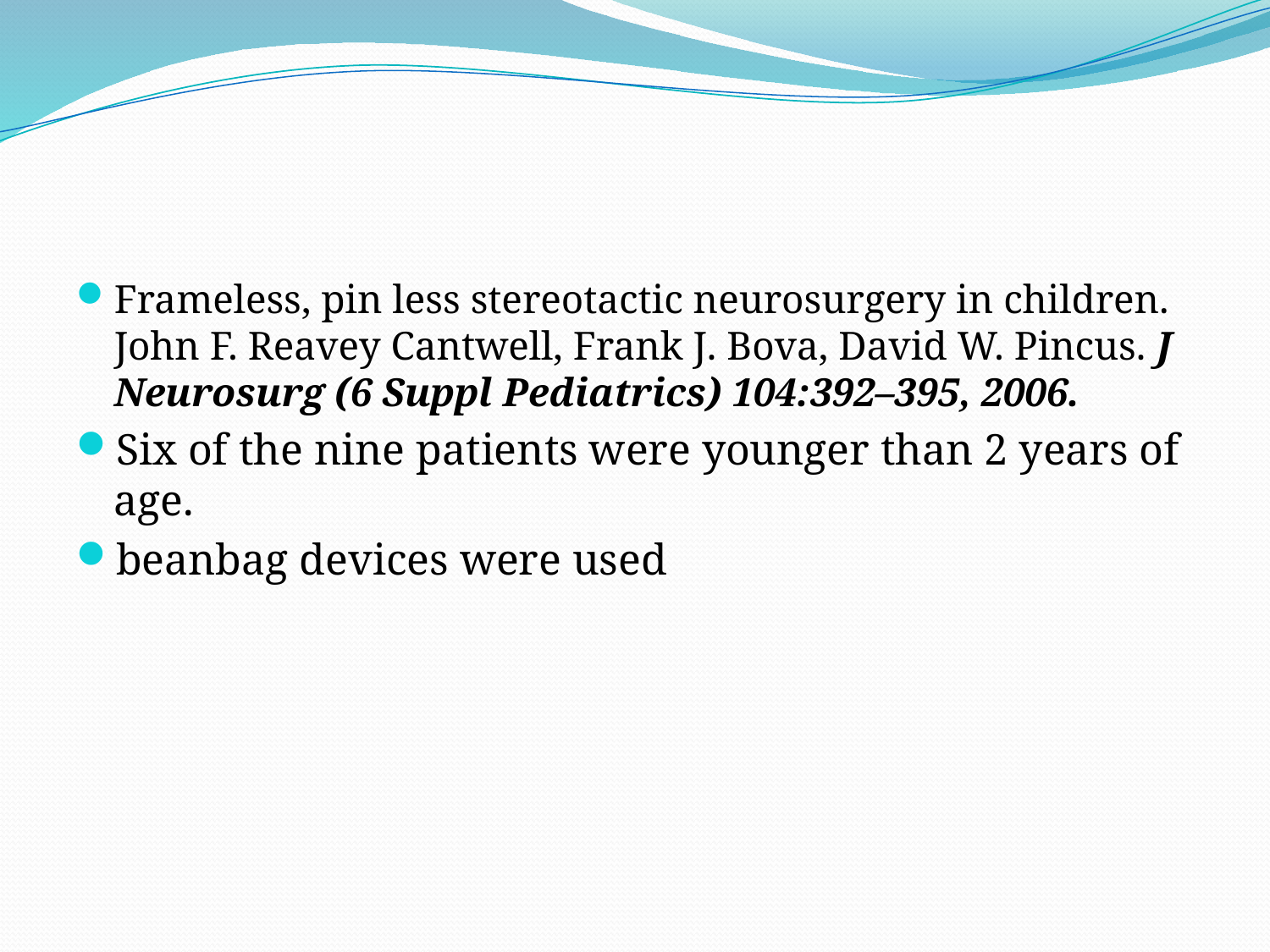

#
Frameless, pin less stereotactic neurosurgery in children. John F. Reavey Cantwell, Frank J. Bova, David W. Pincus. J Neurosurg (6 Suppl Pediatrics) 104:392–395, 2006.
Six of the nine patients were younger than 2 years of age.
beanbag devices were used